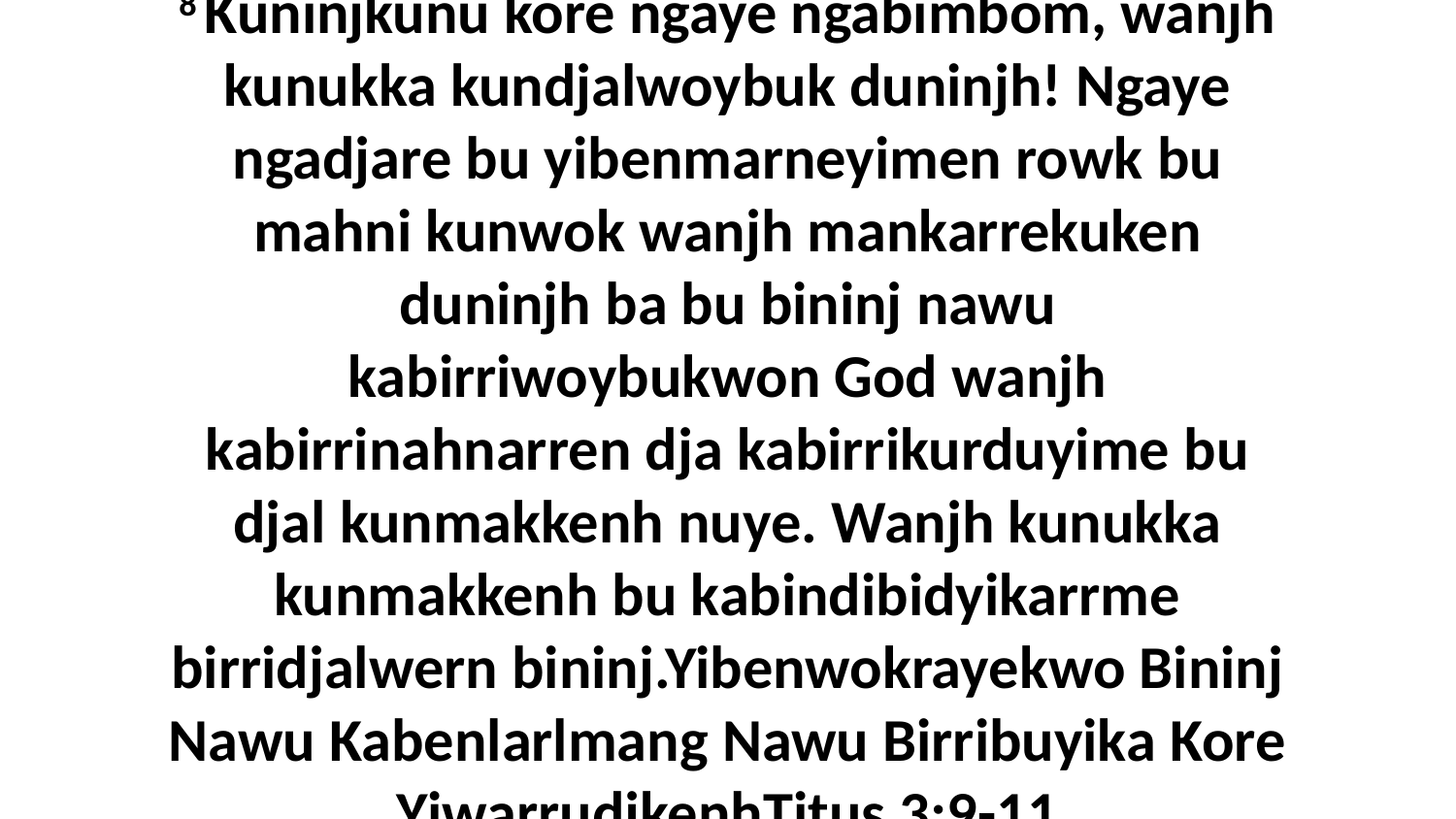

8 Kuninjkunu kore ngaye ngabimbom, wanjh kunukka kundjalwoybuk duninjh! Ngaye ngadjare bu yibenmarneyimen rowk bu mahni kunwok wanjh mankarrekuken duninjh ba bu bininj nawu kabirriwoybukwon God wanjh kabirrinahnarren dja kabirrikurduyime bu djal kunmakkenh nuye. Wanjh kunukka kunmakkenh bu kabindibidyikarrme birridjalwern bininj.Yibenwokrayekwo Bininj Nawu Kabenlarlmang Nawu Birribuyika Kore YiwarrudjkenhTitus 3:9-11